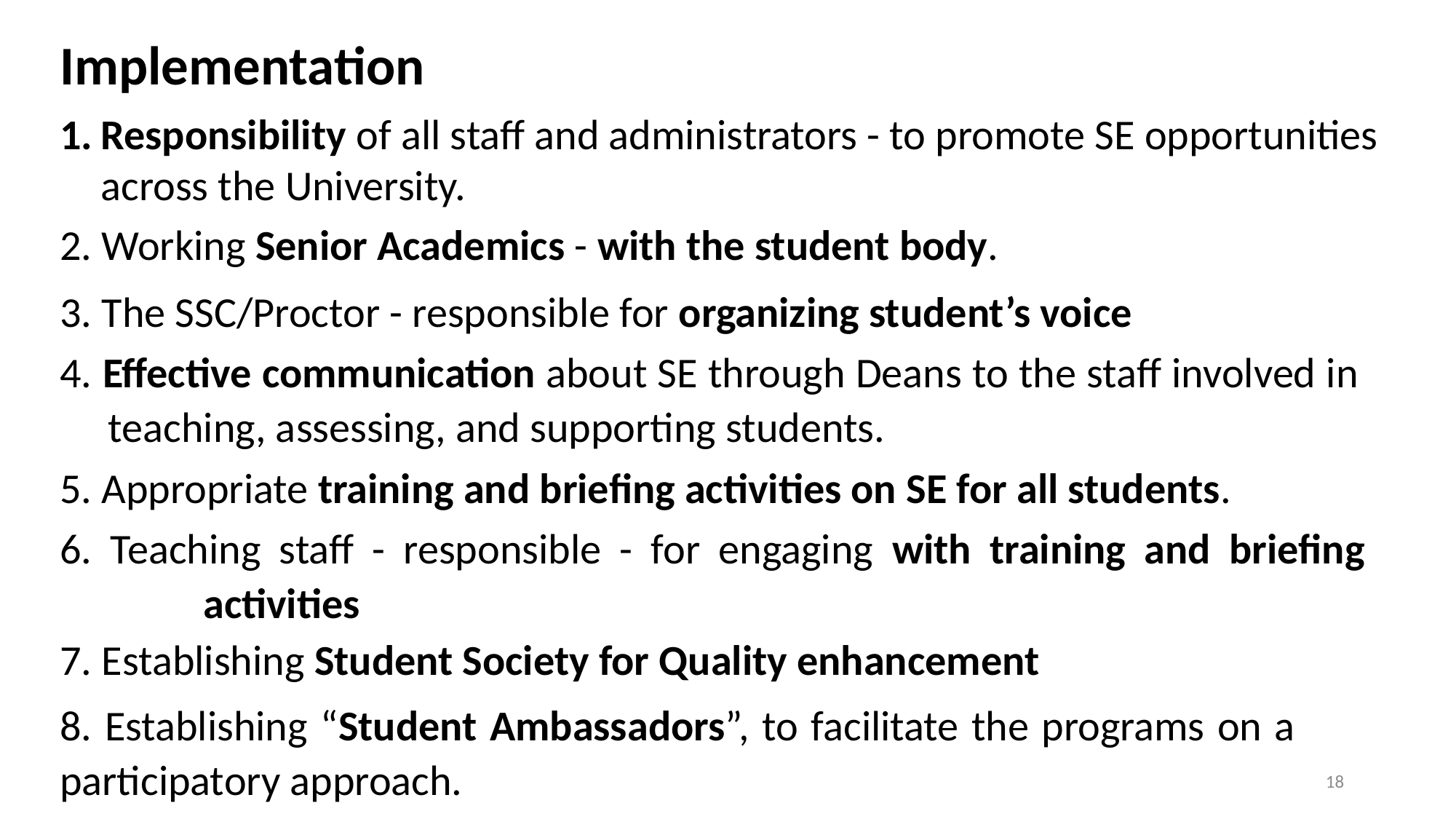

Implementation
Responsibility of all staff and administrators - to promote SE opportunities across the University.
2. Working Senior Academics - with the student body.
3. The SSC/Proctor - responsible for organizing student’s voice
4. Effective communication about SE through Deans to the staff involved in     teaching, assessing, and supporting students.
5. Appropriate training and briefing activities on SE for all students.
6. Teaching staff - responsible - for engaging with training and briefing 	 	activities
7. Establishing Student Society for Quality enhancement
8. Establishing “Student Ambassadors”, to facilitate the programs on a 	participatory approach.
18